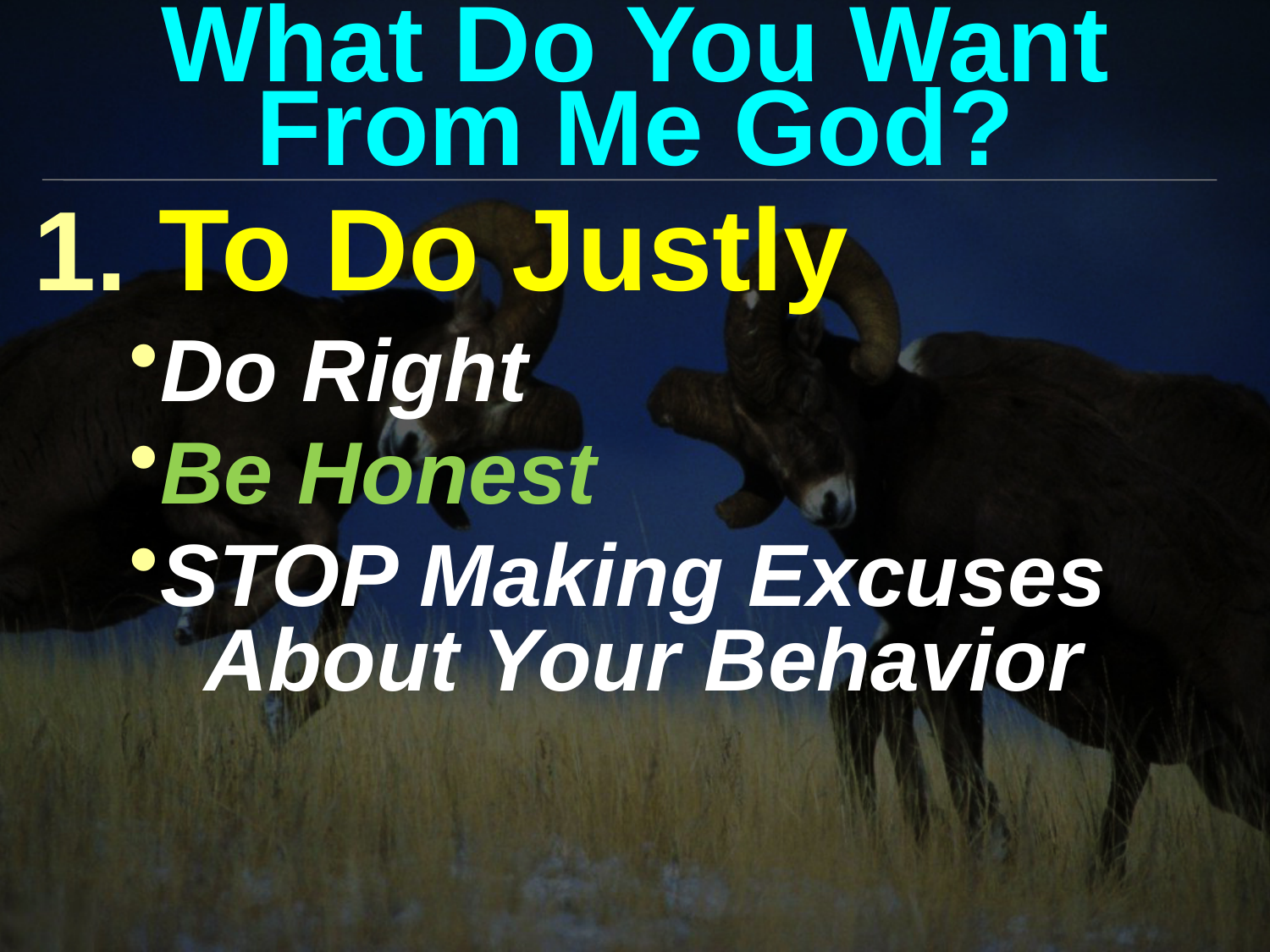

What Do You Want
From Me God?

1. To Do Justly
Do Right
Be Honest
STOP Making Excuses
  About Your Behavior